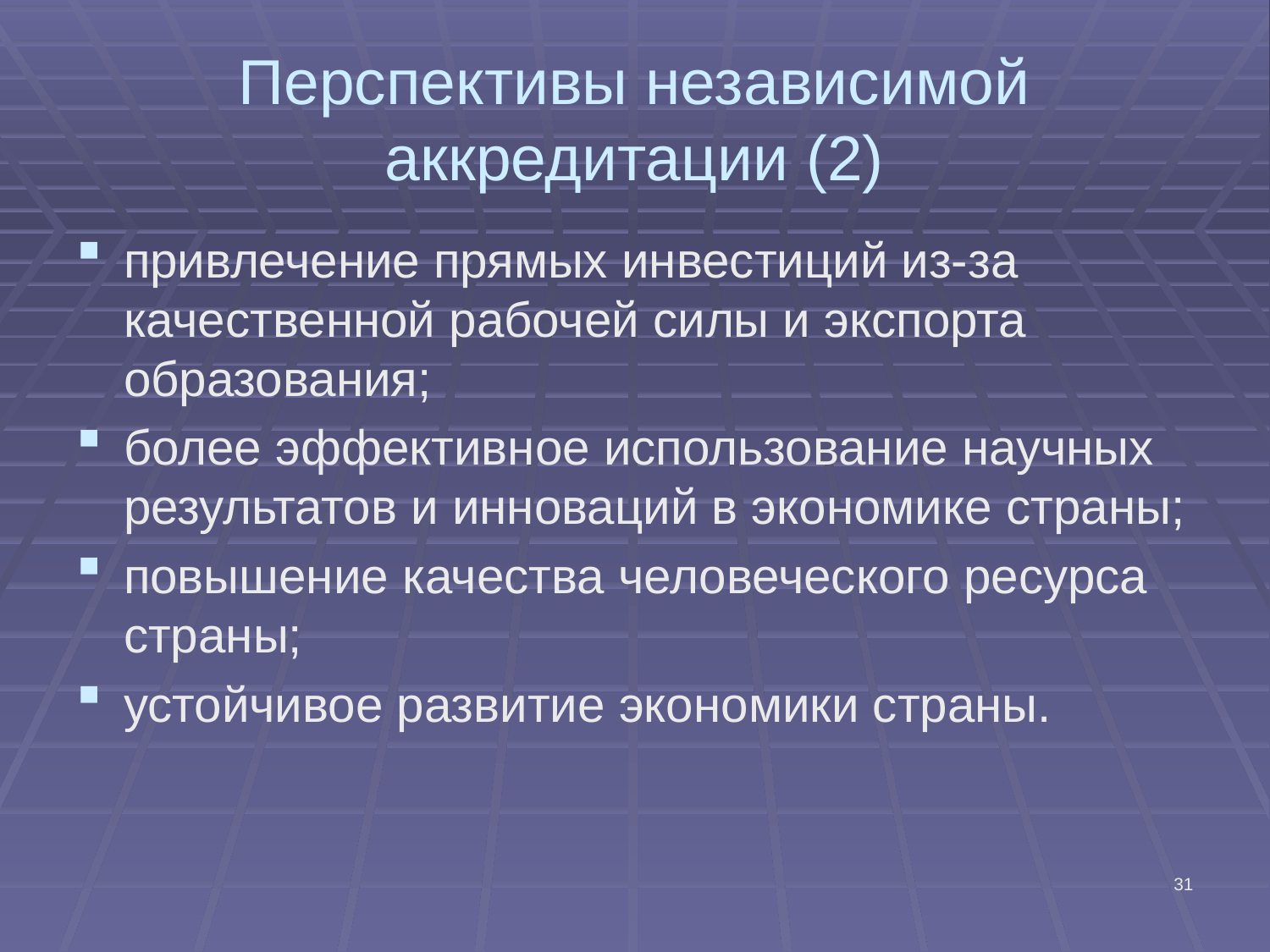

# Перспективы независимой аккредитации (2)
привлечение прямых инвестиций из-за качественной рабочей силы и экспорта образования;
более эффективное использование научных результатов и инноваций в экономике страны;
повышение качества человеческого ресурса страны;
устойчивое развитие экономики страны.

31